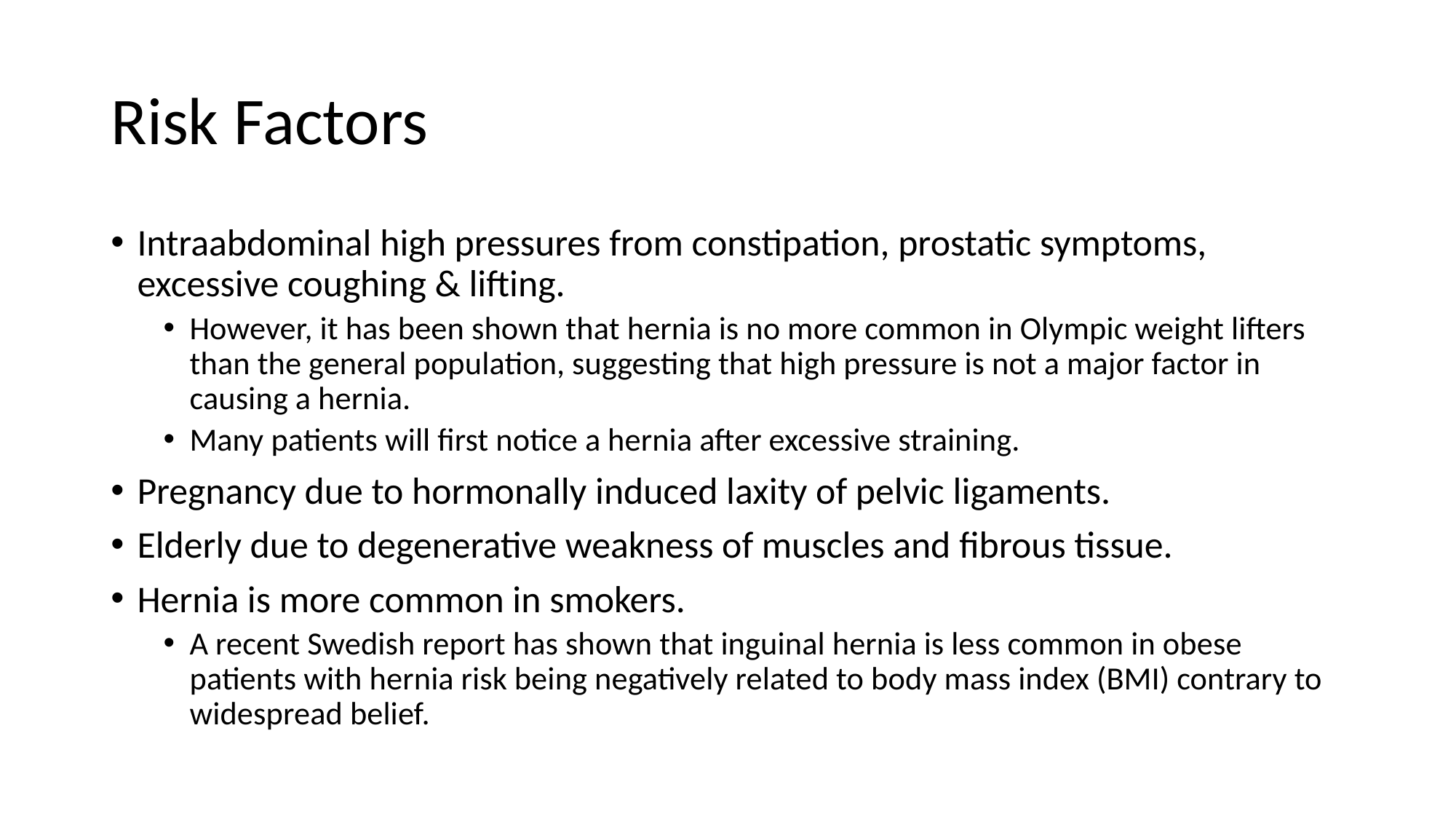

# Risk Factors
Intraabdominal high pressures from constipation, prostatic symptoms, excessive coughing & lifting.
However, it has been shown that hernia is no more common in Olympic weight lifters than the general population, suggesting that high pressure is not a major factor in causing a hernia.
Many patients will first notice a hernia after excessive straining.
Pregnancy due to hormonally induced laxity of pelvic ligaments.
Elderly due to degenerative weakness of muscles and fibrous tissue.
Hernia is more common in smokers.
A recent Swedish report has shown that inguinal hernia is less common in obese patients with hernia risk being negatively related to body mass index (BMI) contrary to widespread belief.